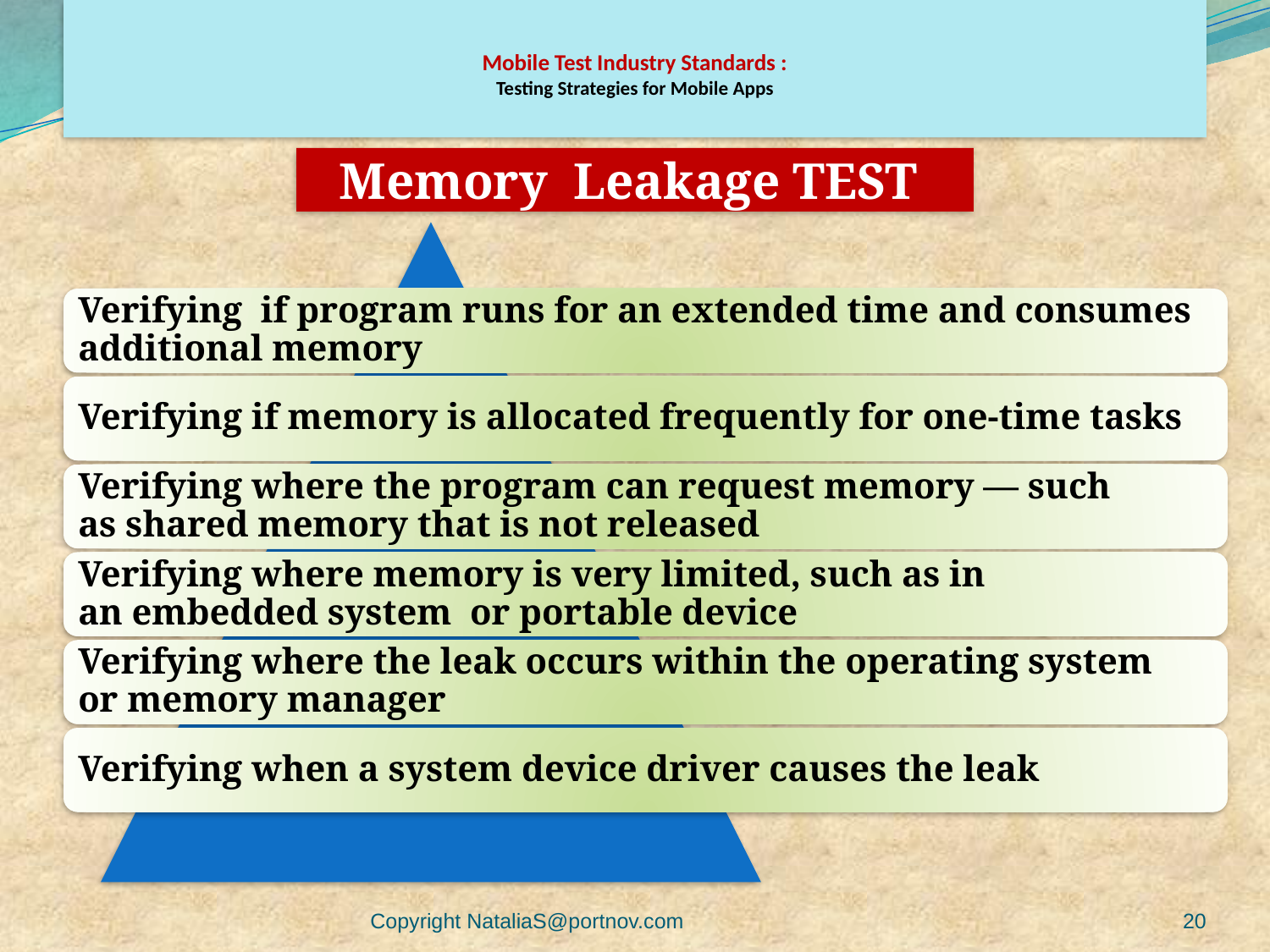

# Mobile Test Industry Standards : Testing Strategies for Mobile Apps
Memory  Leakage TEST
Verifying  if program runs for an extended time and consumes additional memory
Verifying if memory is allocated frequently for one-time tasks
Verifying where the program can request memory — such as shared memory that is not released
Verifying where memory is very limited, such as in an embedded system  or portable device
Verifying where the leak occurs within the operating system or memory manager
Verifying when a system device driver causes the leak
Copyright NataliaS@portnov.com
20